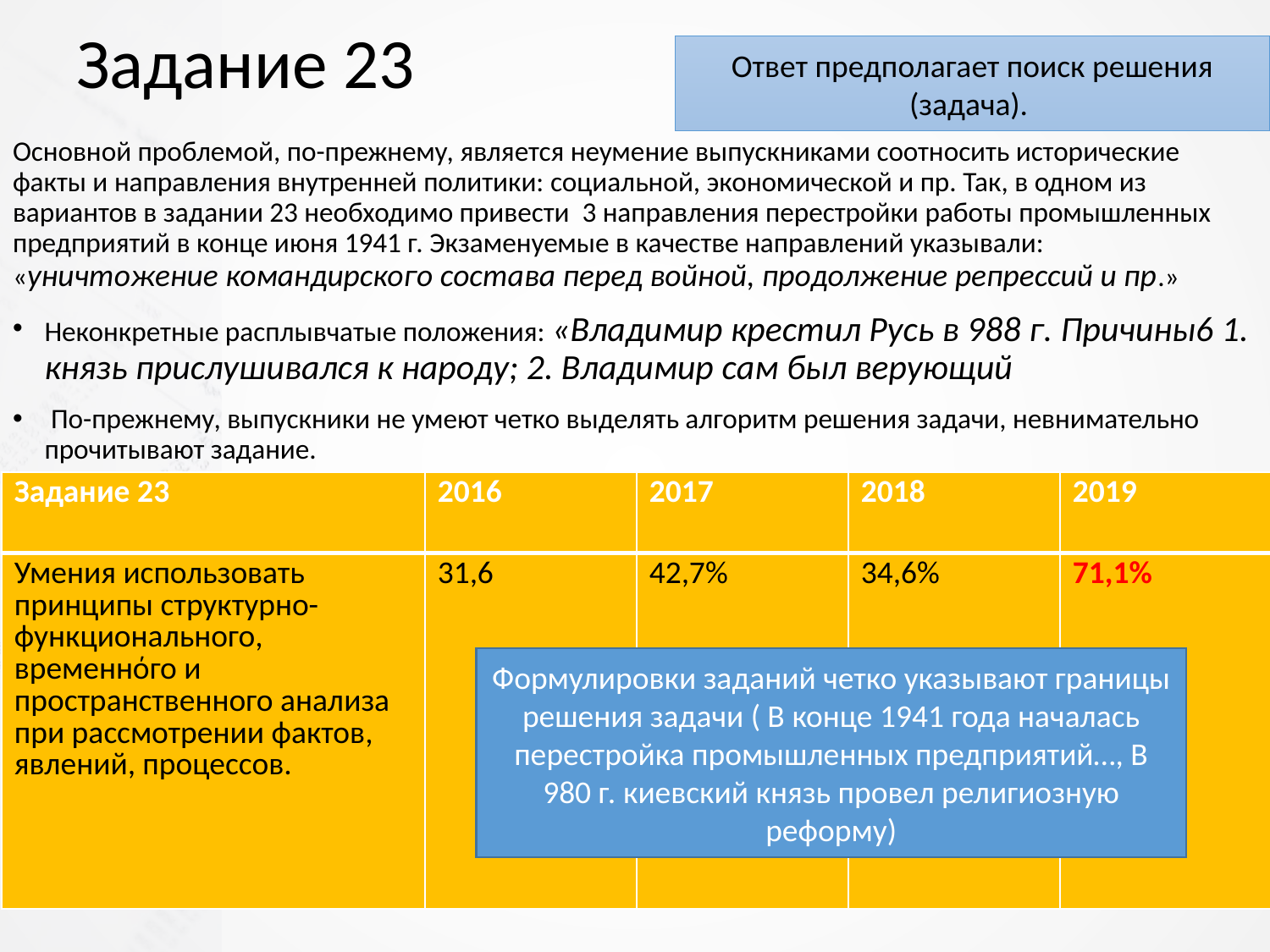

# Задание 23
Ответ предполагает поиск решения (задача).
Основной проблемой, по-прежнему, является неумение выпускниками соотносить исторические факты и направления внутренней политики: социальной, экономической и пр. Так, в одном из вариантов в задании 23 необходимо привести  3 направления перестройки работы промышленных предприятий в конце июня 1941 г. Экзаменуемые в качестве направлений указывали: «уничтожение командирского состава перед войной, продолжение репрессий и пр.»
Неконкретные расплывчатые положения: «Владимир крестил Русь в 988 г. Причины6 1. князь прислушивался к народу; 2. Владимир сам был верующий
 По-прежнему, выпускники не умеют четко выделять алгоритм решения задачи, невнимательно прочитывают задание.
| Задание 23 | 2016 | 2017 | 2018 | 2019 |
| --- | --- | --- | --- | --- |
| Умения использовать принципы структурно-функционального, временнόго и пространственного анализа при рассмотрении фактов, явлений, процессов. | 31,6 | 42,7% | 34,6% | 71,1% |
Формулировки заданий четко указывают границы решения задачи ( В конце 1941 года началась перестройка промышленных предприятий…, В 980 г. киевский князь провел религиозную реформу)